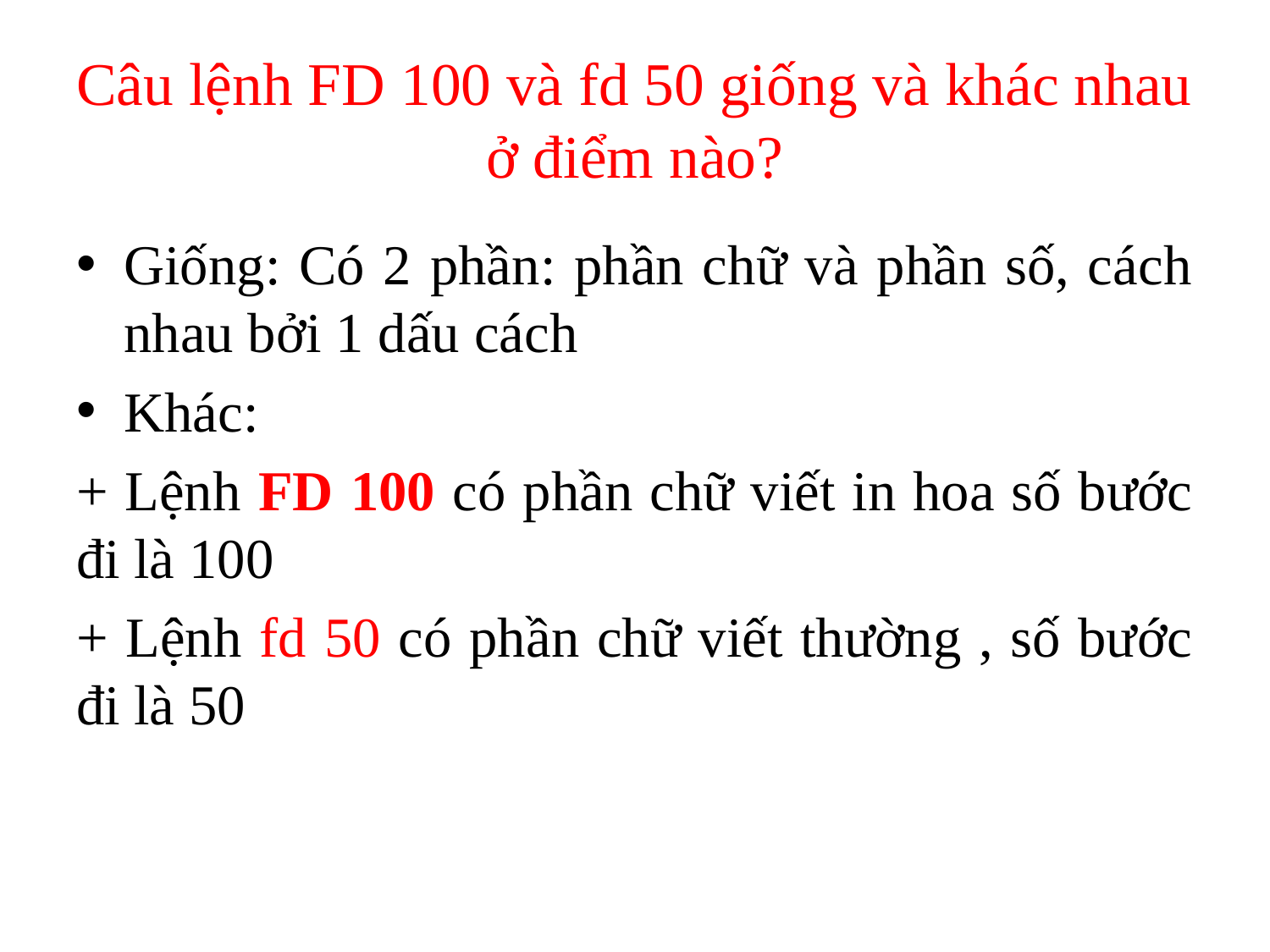

# Câu lệnh FD 100 và fd 50 giống và khác nhau ở điểm nào?
Giống: Có 2 phần: phần chữ và phần số, cách nhau bởi 1 dấu cách
Khác:
+ Lệnh FD 100 có phần chữ viết in hoa số bước đi là 100
+ Lệnh fd 50 có phần chữ viết thường , số bước đi là 50